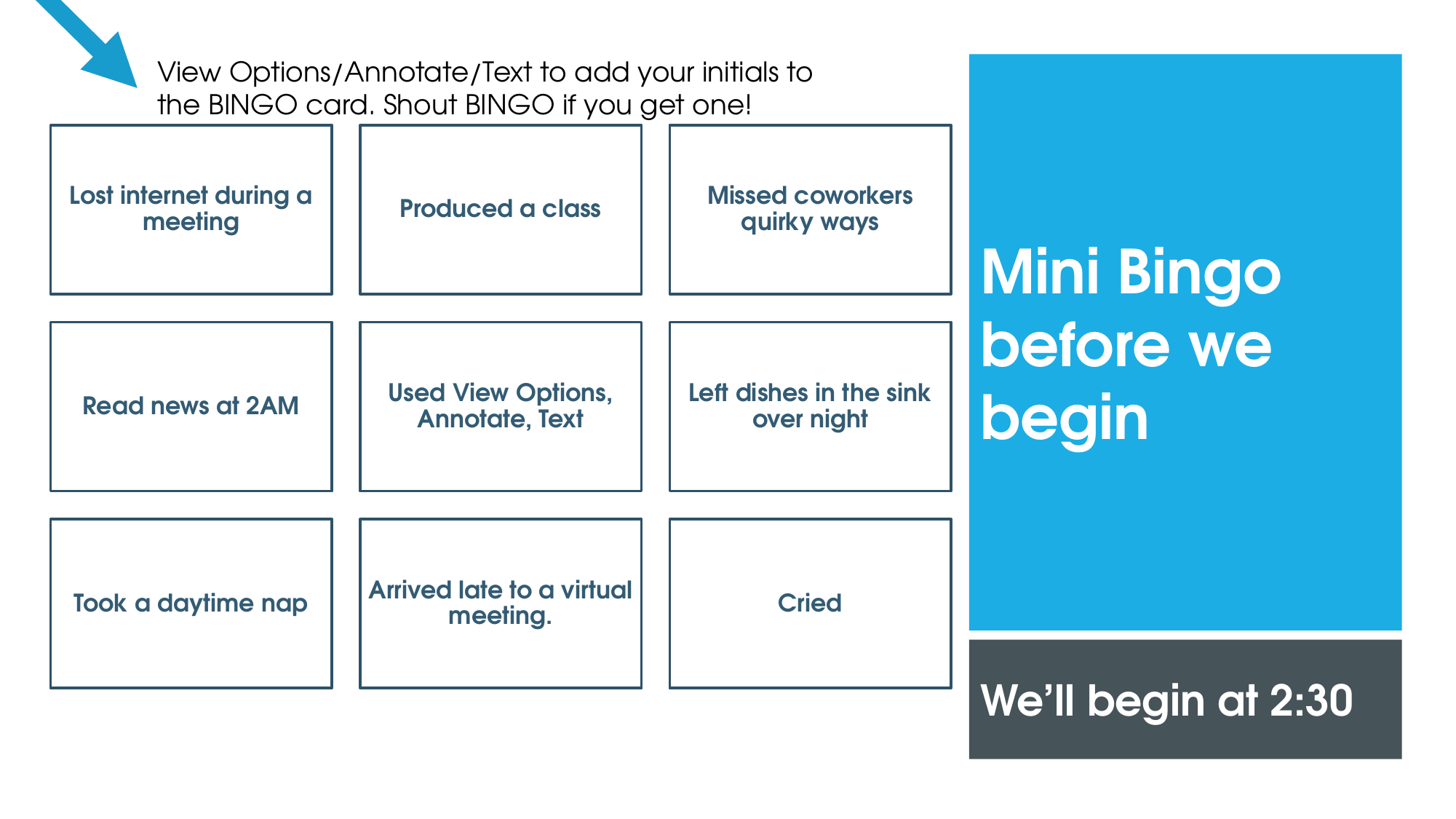

View Options/Annotate/Text to add your initials to the BINGO card. Shout BINGO if you get one!
Lost internet during a meeting
Produced a class
Missed coworkers quirky ways
Read news at 2AM
Used View Options, Annotate, Text
Left dishes in the sink over night
Took a daytime nap
Arrived late to a virtual meeting.
Cried
# Mini Bingo before we begin
We’ll begin at 2:30